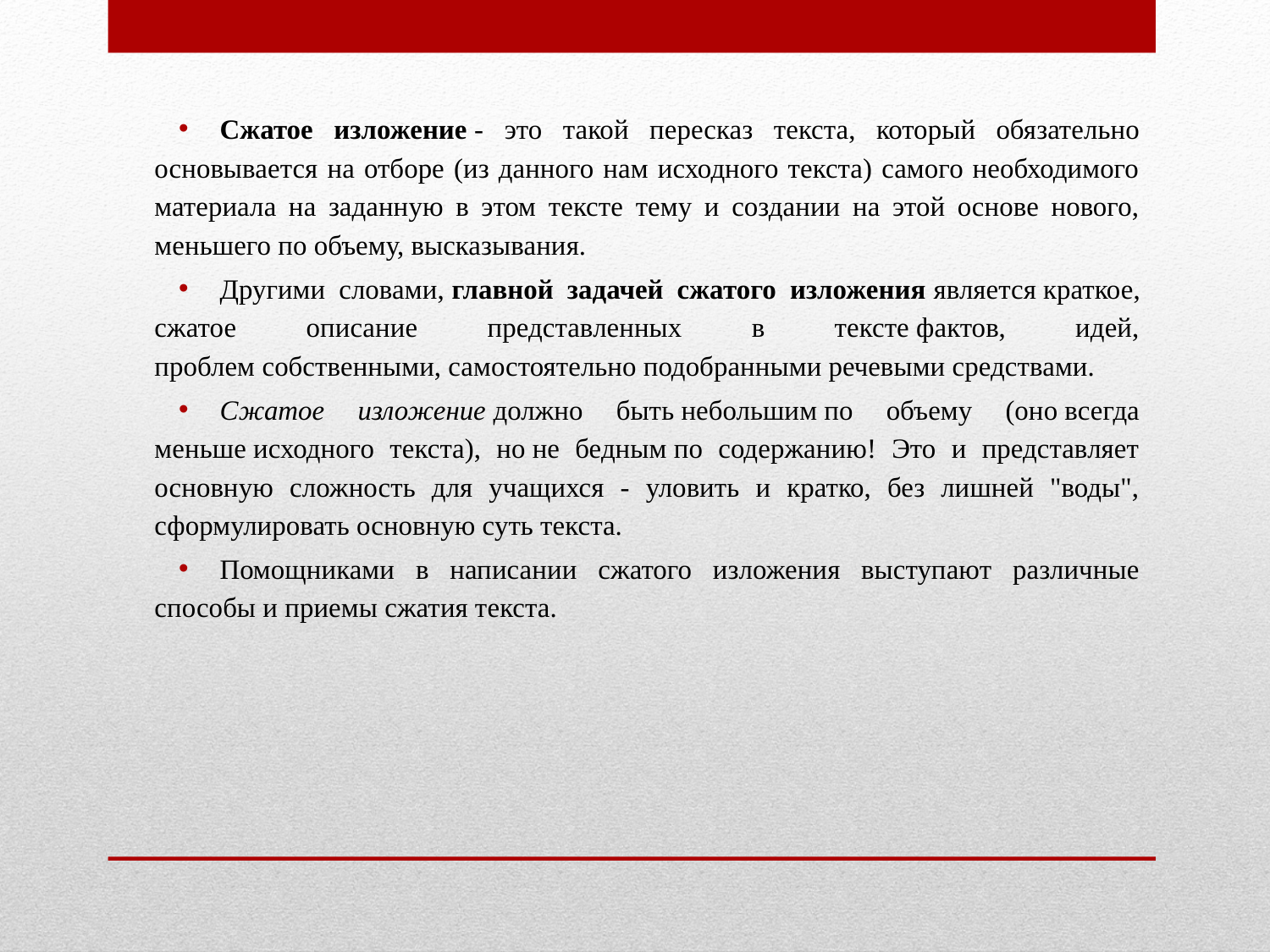

Сжатое изложение - это такой пересказ текста, который обязательно основывается на отборе (из данного нам исходного текста) самого необходимого материала на заданную в этом тексте тему и создании на этой основе нового, меньшего по объему, высказывания.
Другими словами, главной задачей сжатого изложения является краткое, сжатое описание представленных в тексте фактов, идей, проблем собственными, самостоятельно подобранными речевыми средствами.
Сжатое изложение должно быть небольшим по объему (оно всегда меньше исходного текста), но не бедным по содержанию! Это и представляет основную сложность для учащихся - уловить и кратко, без лишней "воды", сформулировать основную суть текста.
Помощниками в написании сжатого изложения выступают различные способы и приемы сжатия текста.
#